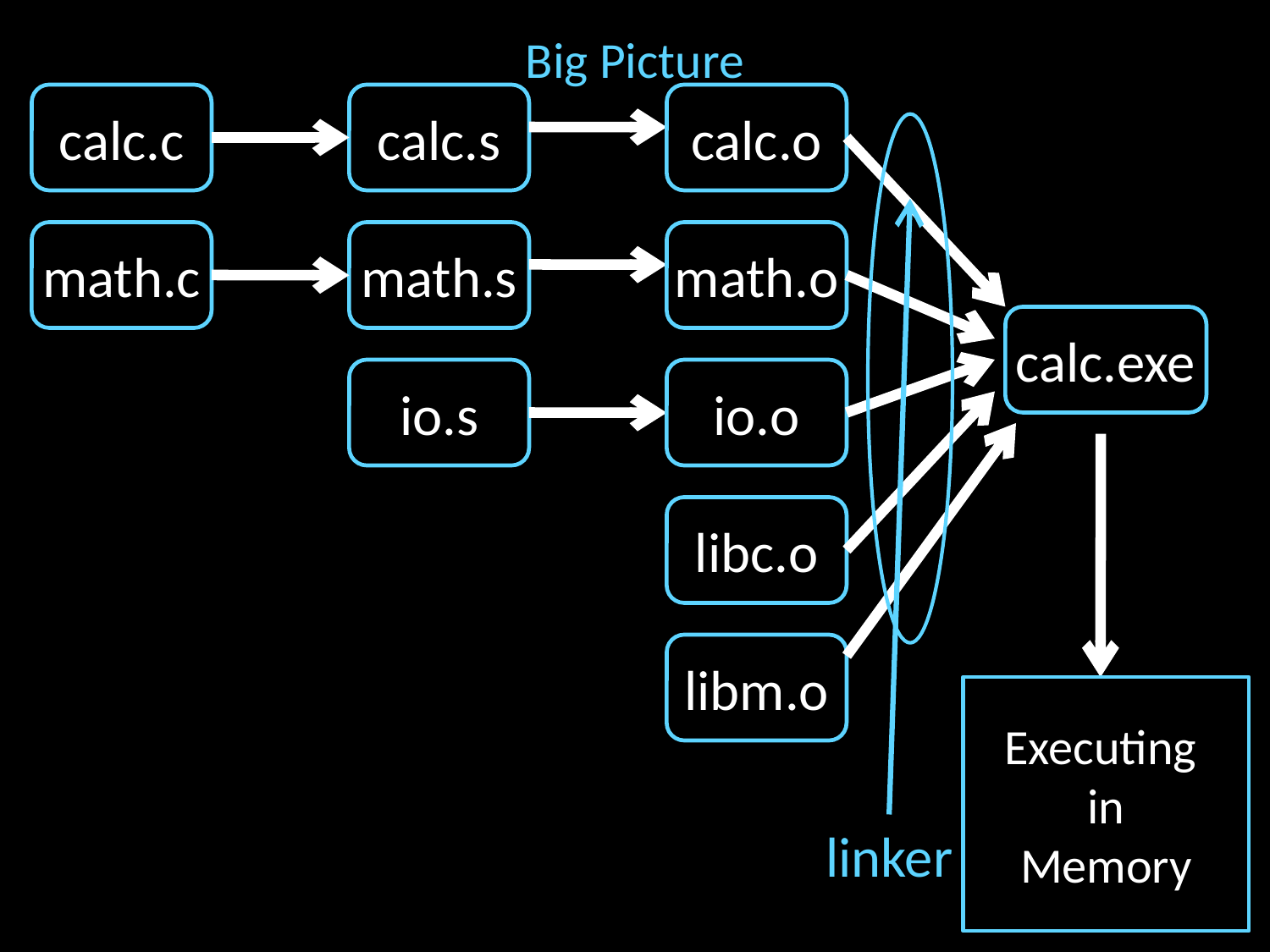

# Big Picture
calc.c
calc.s
calc.o

math.c
math.s
math.o
calc.exe
io.s
io.o
libc.o
libm.o
Executing
in
Memory
linker